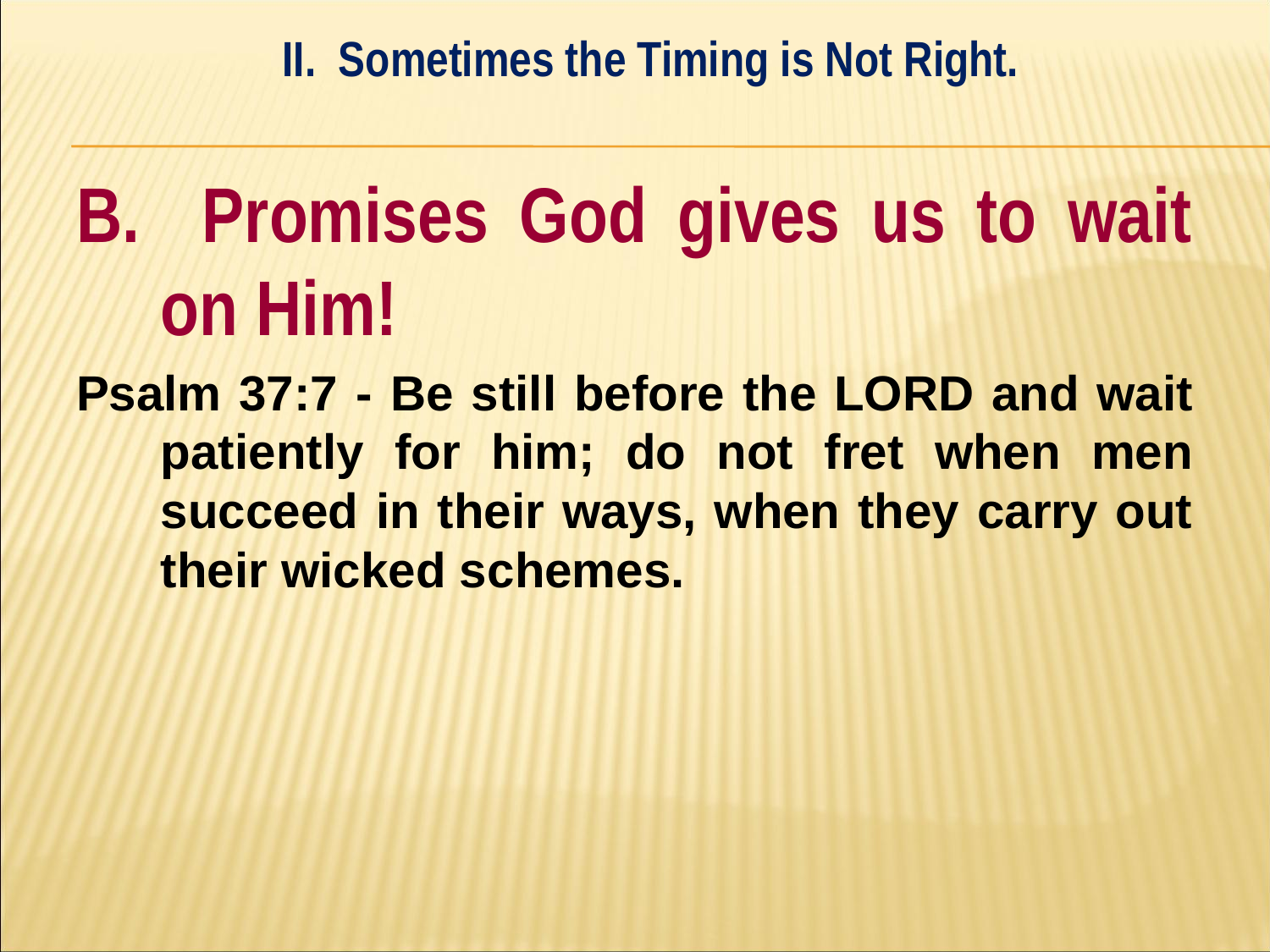

II.  Sometimes the Timing is Not Right.
#
B.  Promises God gives us to wait on Him!
Psalm 37:7 - Be still before the LORD and wait patiently for him; do not fret when men succeed in their ways, when they carry out their wicked schemes.